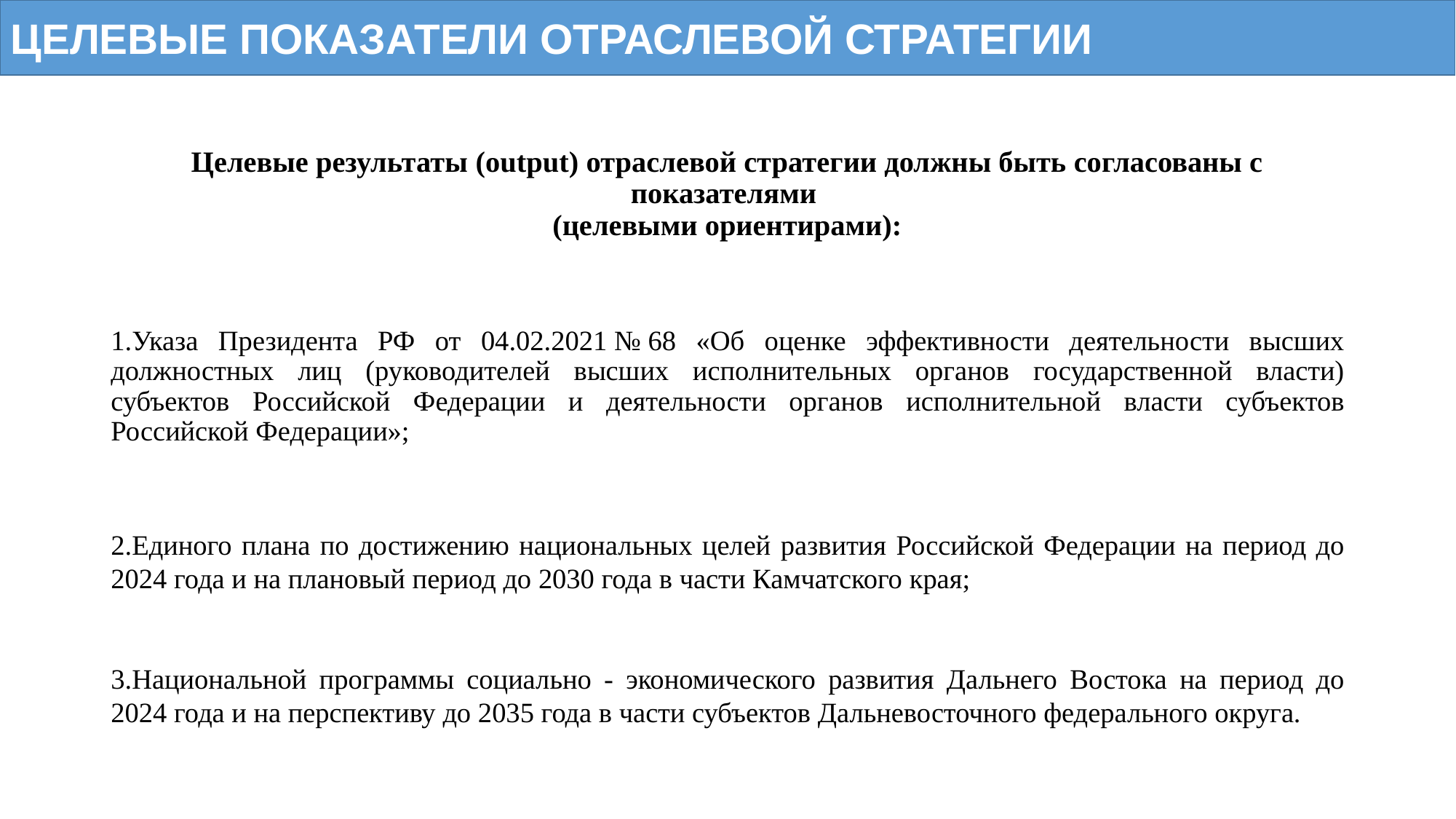

ЦЕЛЕВЫЕ ПОКАЗАТЕЛИ ОТРАСЛЕВОЙ СТРАТЕГИИ
# Целевые результаты (output) отраслевой стратегии должны быть согласованы с показателями (целевыми ориентирами):

1.Указа Президента РФ от 04.02.2021 № 68 «Об оценке эффективности деятельности высших должностных лиц (руководителей высших исполнительных органов государственной власти) субъектов Российской Федерации и деятельности органов исполнительной власти субъектов Российской Федерации»;

2.Единого плана по достижению национальных целей развития Российской Федерации на период до 2024 года и на плановый период до 2030 года в части Камчатского края;

3.Национальной программы социально - экономического развития Дальнего Востока на период до 2024 года и на перспективу до 2035 года в части субъектов Дальневосточного федерального округа.